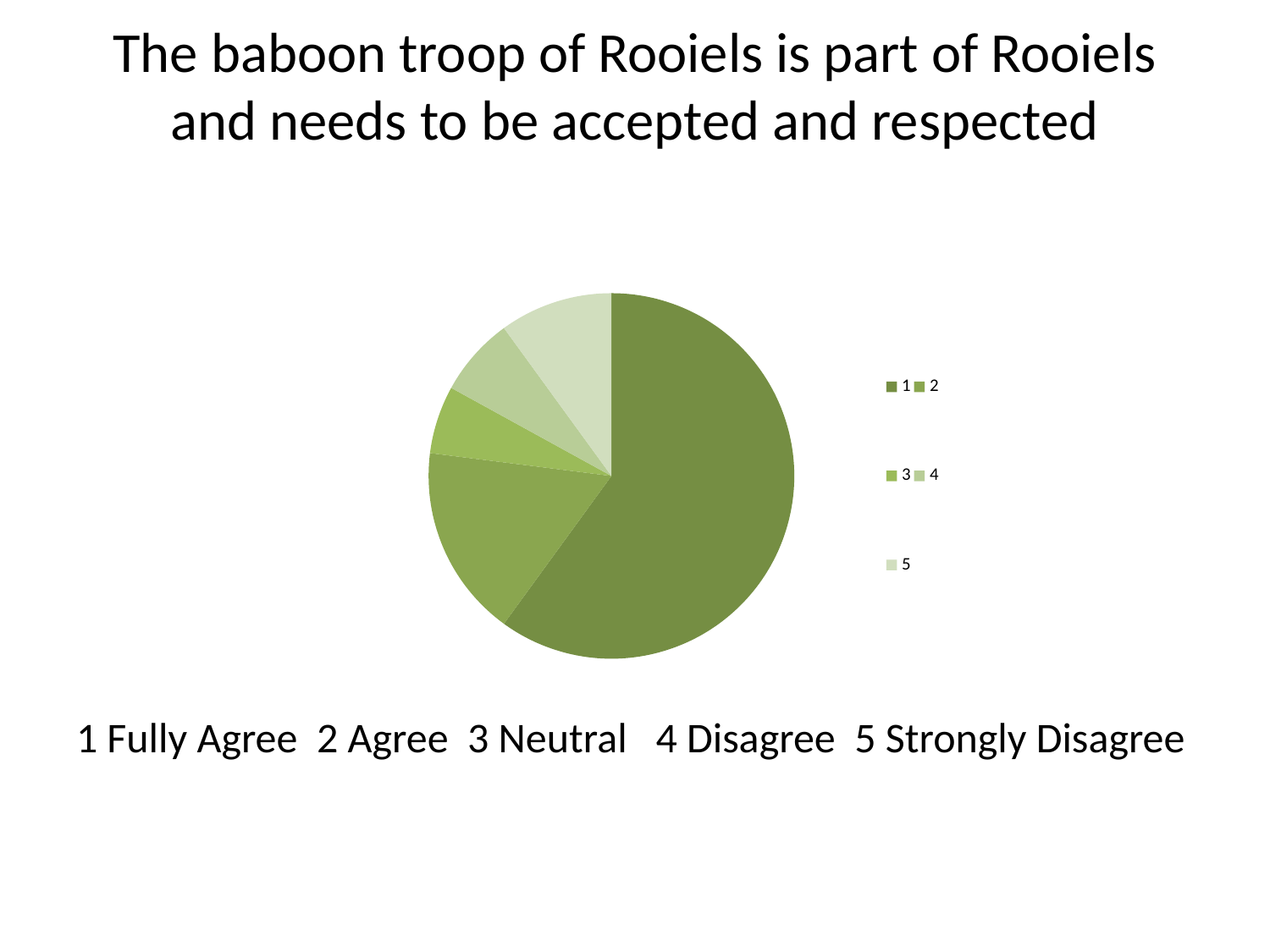

# The baboon troop of Rooiels is part of Rooiels and needs to be accepted and respected

1 Fully Agree  2 Agree  3 Neutral   4 Disagree  5 Strongly Disagree

### Chart

| Category |  |
|---|---|